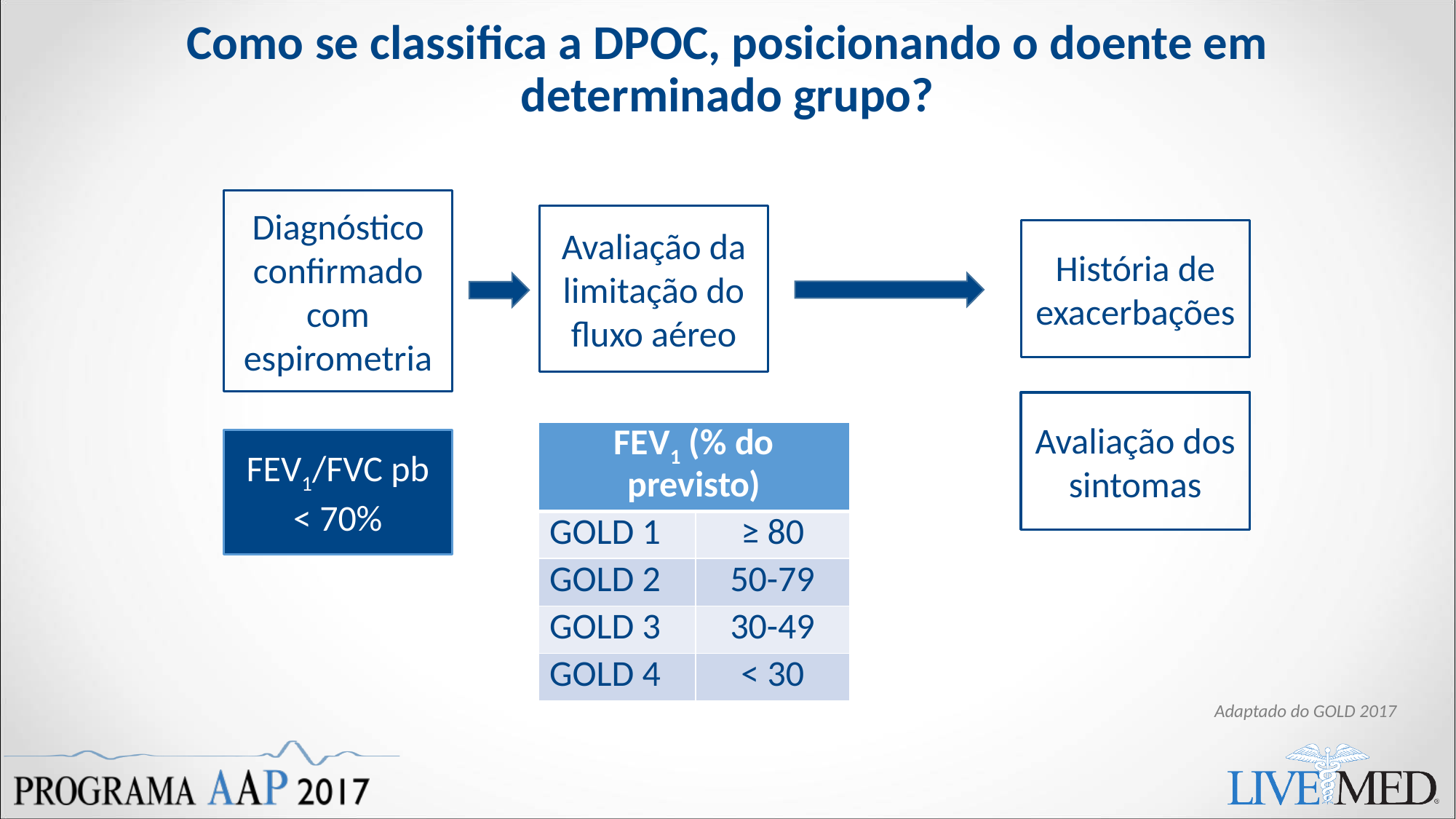

# Como se classifica a DPOC, posicionando o doente em determinado grupo?
Diagnóstico confirmado com espirometria
Avaliação da limitação do fluxo aéreo
História de exacerbações

Avaliação dos sintomas
| FEV1 (% do previsto) |  |
| --- | --- |
| GOLD 1 | ≥ 80 |
| GOLD 2 | 50-79 |
| GOLD 3 | 30-49 |
| GOLD 4 | < 30 |
FEV1/FVC pb < 70%
Adaptado do GOLD 2017